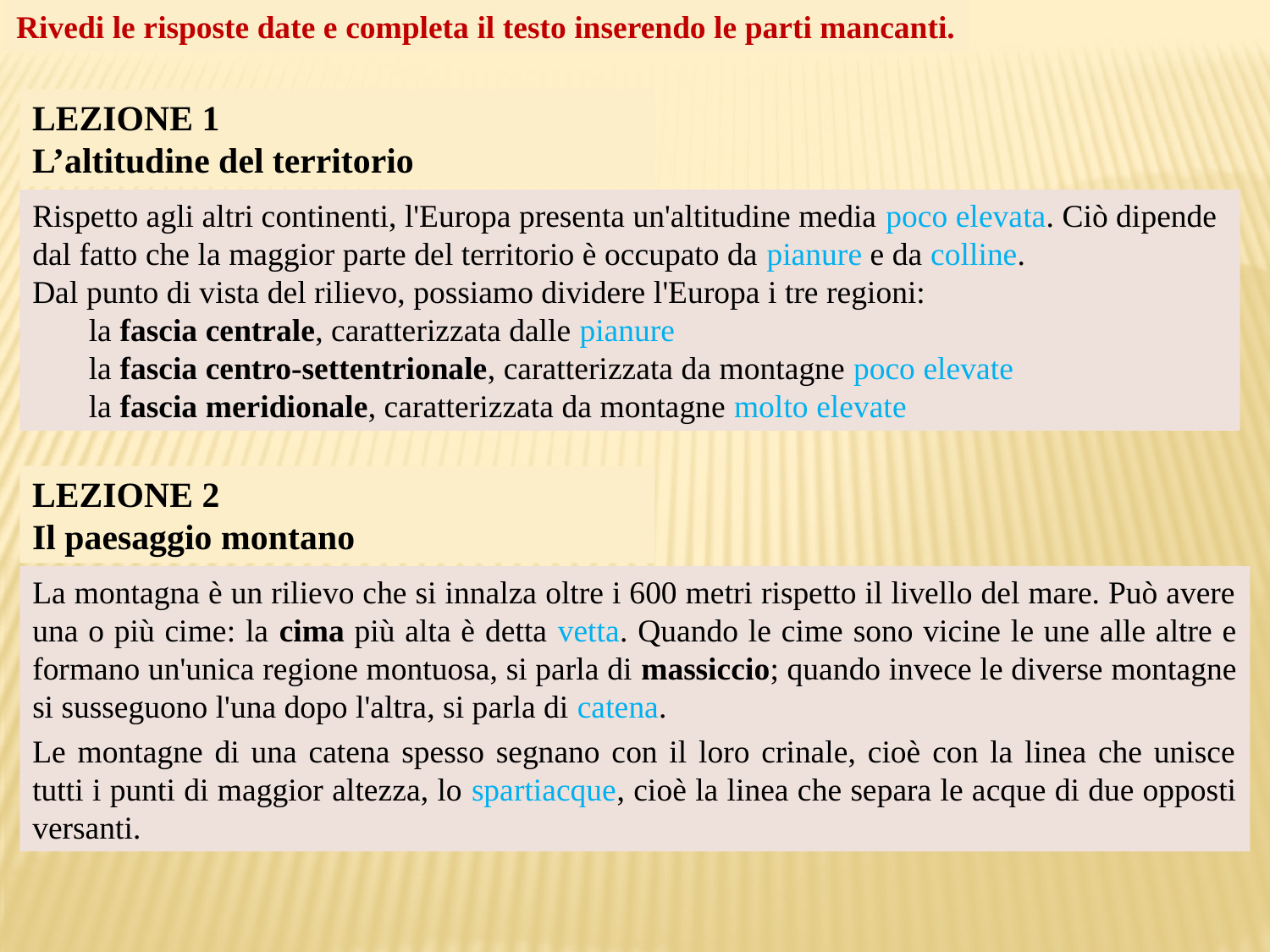

Rivedi le risposte date e completa il testo inserendo le parti mancanti.
LEZIONE 1
L’altitudine del territorio
Rispetto agli altri continenti, l'Europa presenta un'altitudine media poco elevata. Ciò dipende dal fatto che la maggior parte del territorio è occupato da pianure e da colline.
Dal punto di vista del rilievo, possiamo dividere l'Europa i tre regioni:
       la fascia centrale, caratterizzata dalle pianure
       la fascia centro-settentrionale, caratterizzata da montagne poco elevate
       la fascia meridionale, caratterizzata da montagne molto elevate
LEZIONE 2
Il paesaggio montano
La montagna è un rilievo che si innalza oltre i 600 metri rispetto il livello del mare. Può avere una o più cime: la cima più alta è detta vetta. Quando le cime sono vicine le une alle altre e formano un'unica regione montuosa, si parla di massiccio; quando invece le diverse montagne si susseguono l'una dopo l'altra, si parla di catena.
Le montagne di una catena spesso segnano con il loro crinale, cioè con la linea che unisce tutti i punti di maggior altezza, lo spartiacque, cioè la linea che separa le acque di due opposti versanti.